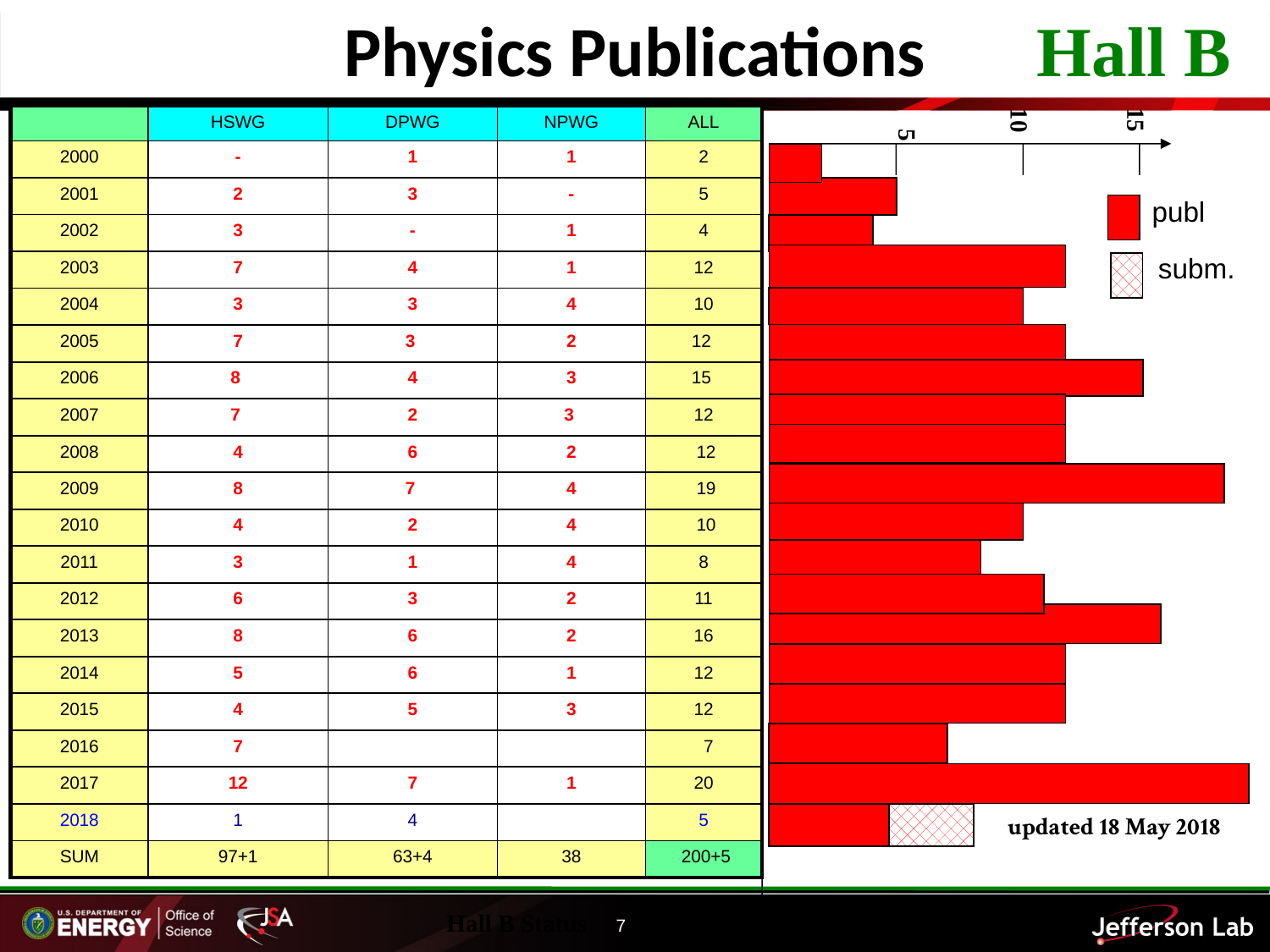

Physics Publications
Hall B
5
10
15

publ

subm.

updated 18 May 2018
|  | HSWG | DPWG | NPWG | ALL |
| --- | --- | --- | --- | --- |
| 2000 | - | 1 | 1 | 2 |
| 2001 | 2 | 3 | - | 5 |
| 2002 | 3 | - | 1 | 4 |
| 2003 | 7 | 4 | 1 | 12 |
| 2004 | 3 | 3 | 4 | 10 |
| 2005 | 7 | 3 | 2 | 12 |
| 2006 | 8 | 4 | 3 | 15 |
| 2007 | 7 | 2 | 3 | 12 |
| 2008 | 4 | 6 | 2 | 12 |
| 2009 | 8 | 7 | 4 | 19 |
| 2010 | 4 | 2 | 4 | 10 |
| 2011 | 3 | 1 | 4 | 8 |
| 2012 | 6 | 3 | 2 | 11 |
| 2013 | 8 | 6 | 2 | 16 |
| 2014 | 5 | 6 | 1 | 12 |
| 2015 | 4 | 5 | 3 | 12 |
| 2016 | 7 |  |  | 7 |
| 2017 | 12 | 7 | 1 | 20 |
| 2018 | 1 | 4 |  | 5 |
| SUM | 97+1 | 63+4 | 38 | 200+5 |

Hall B Status